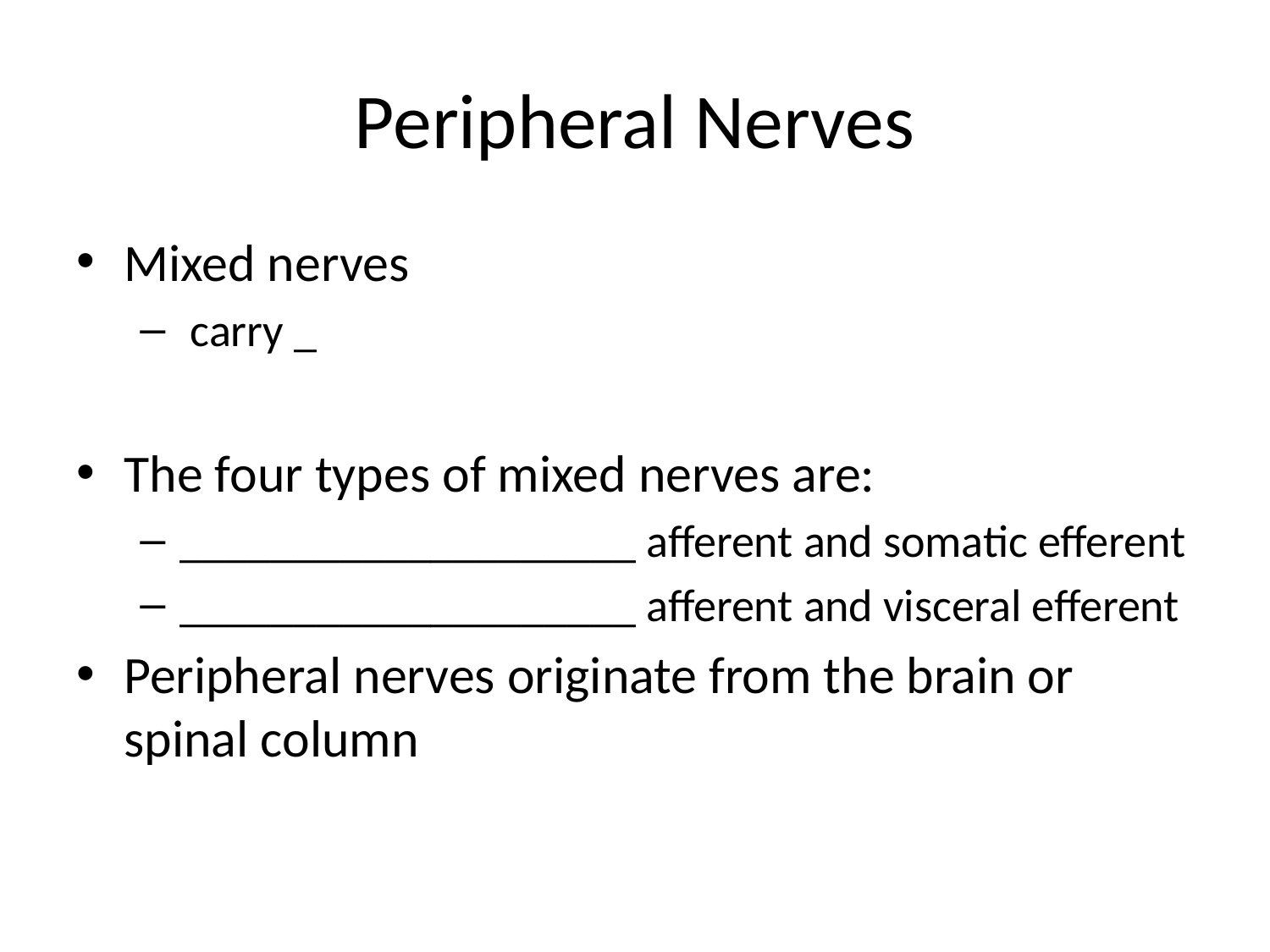

# Peripheral Nerves
Mixed nerves
 carry _

The four types of mixed nerves are:
____________________ afferent and somatic efferent
____________________ afferent and visceral efferent
Peripheral nerves originate from the brain or spinal column